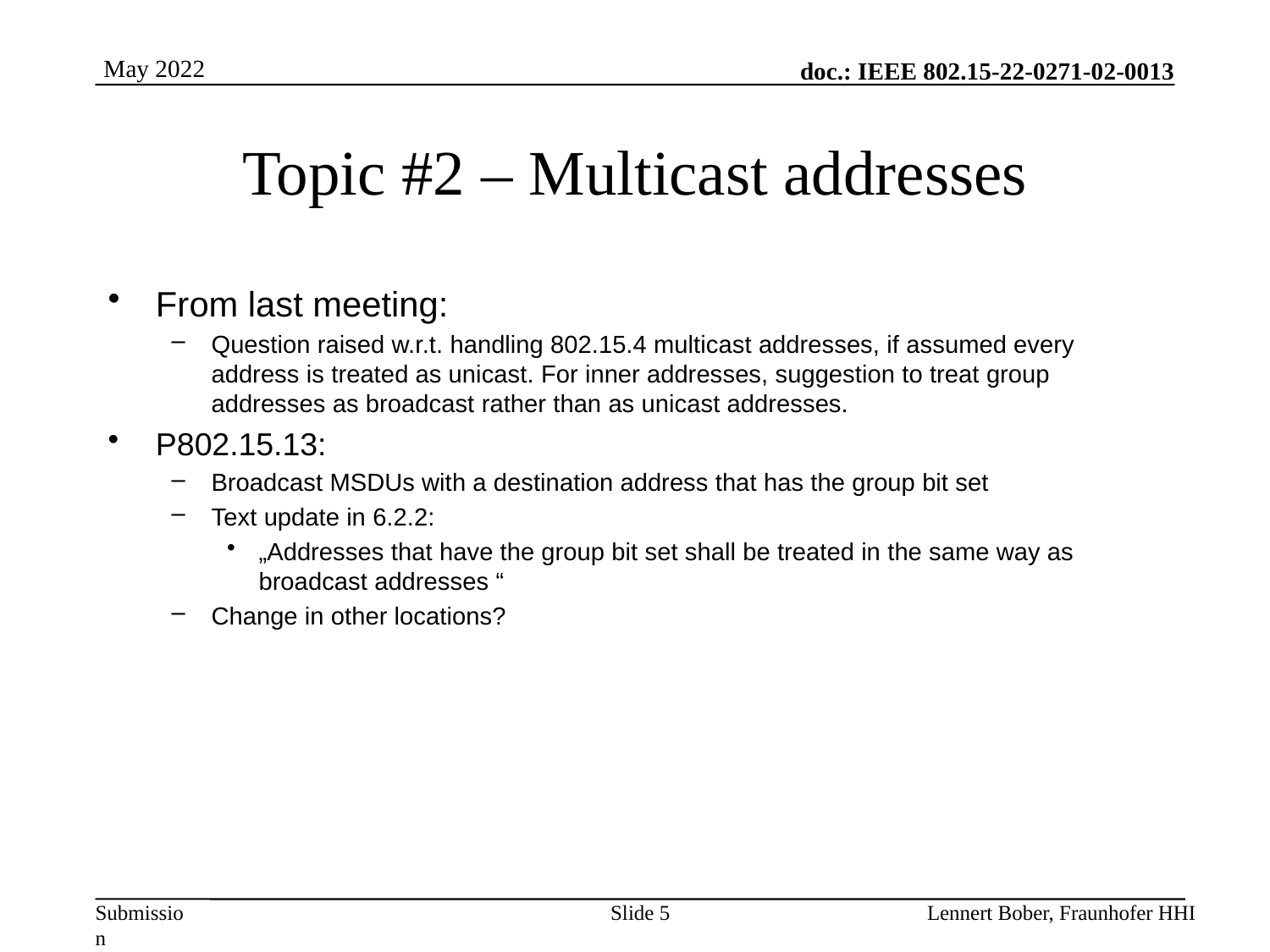

# Topic #2 – Multicast addresses
From last meeting:
Question raised w.r.t. handling 802.15.4 multicast addresses, if assumed every address is treated as unicast. For inner addresses, suggestion to treat group addresses as broadcast rather than as unicast addresses.
P802.15.13:
Broadcast MSDUs with a destination address that has the group bit set
Text update in 6.2.2:
„Addresses that have the group bit set shall be treated in the same way as broadcast addresses “
Change in other locations?
Slide 5
Lennert Bober, Fraunhofer HHI